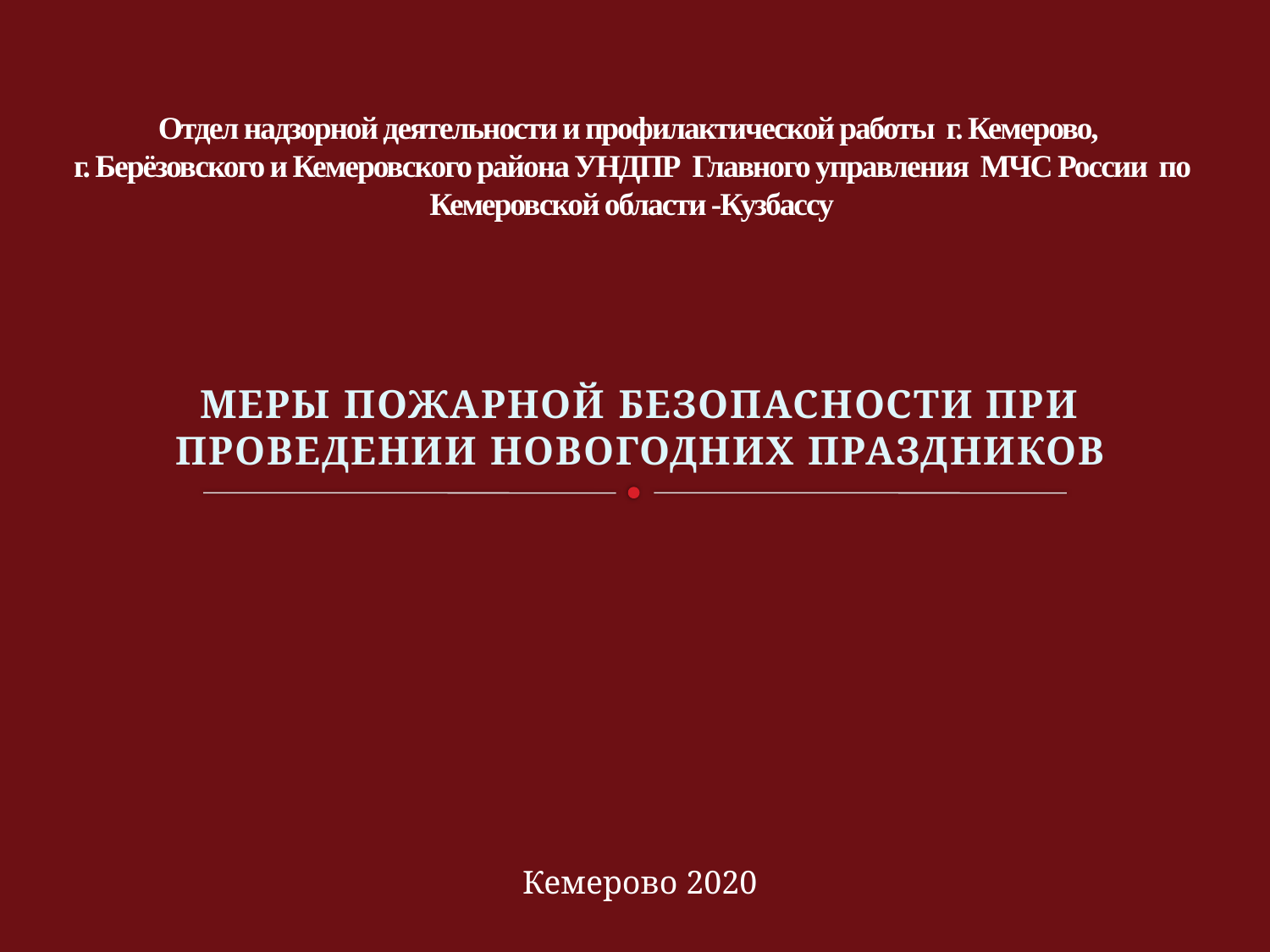

# Отдел надзорной деятельности и профилактической работы  г. Кемерово, г. Берёзовского и Кемеровского района УНДПР  Главного управления  МЧС России  по Кемеровской области -Кузбассу

МЕРЫ ПОЖАРНОЙ БЕЗОПАСНОСТИ ПРИ ПРОВЕДЕНИИ НОВОГОДНИХ ПРАЗДНИКОВ

Кемерово 2020